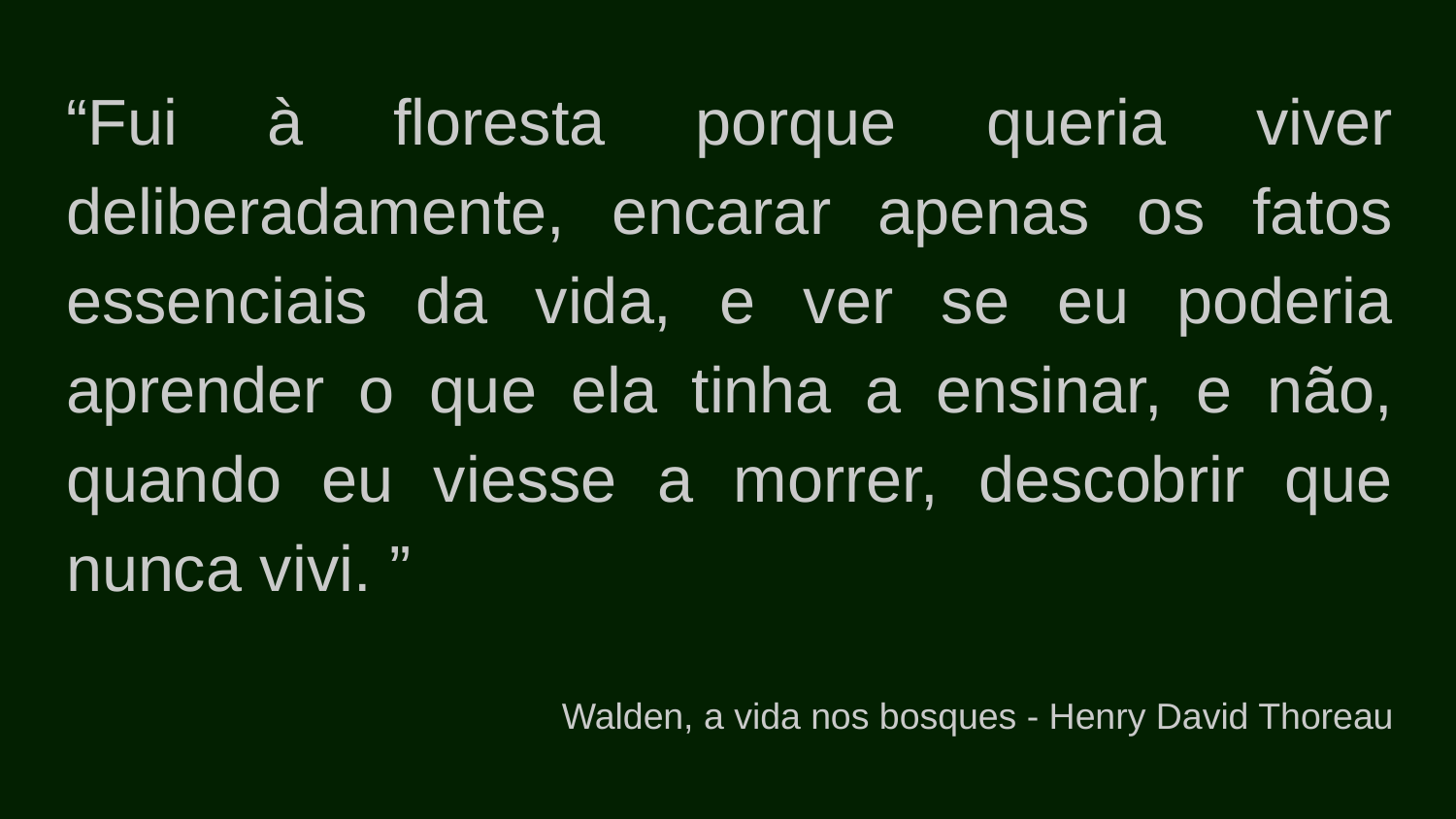

“Fui à floresta porque queria viver deliberadamente, encarar apenas os fatos essenciais da vida, e ver se eu poderia aprender o que ela tinha a ensinar, e não, quando eu viesse a morrer, descobrir que nunca vivi. ”
Walden, a vida nos bosques - Henry David Thoreau